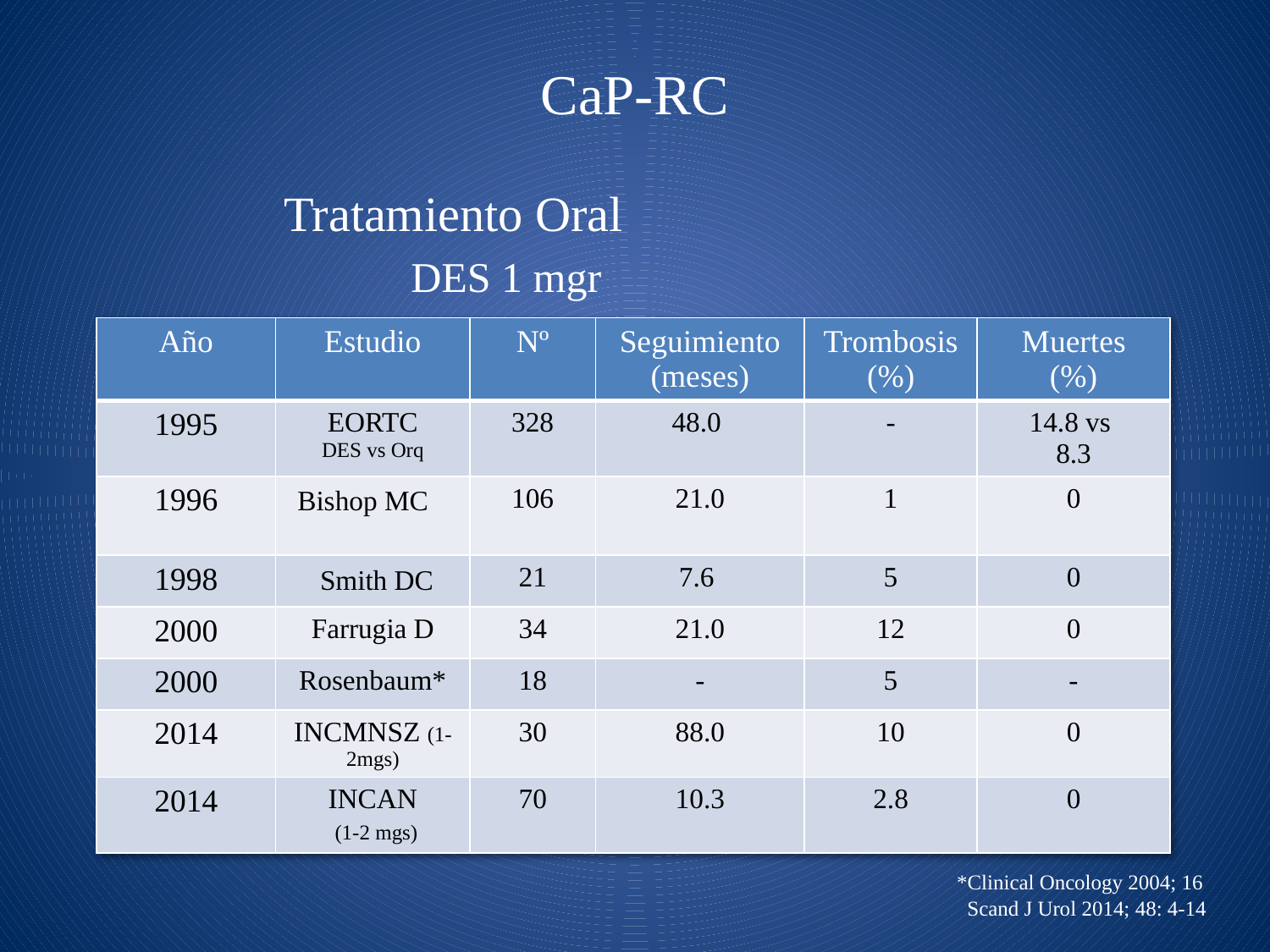

# CaP-RC
		Tratamiento Oral
			DES 1 mgr
| Año | Estudio | Nº | Seguimiento (meses) | Trombosis (%) | Muertes (%) |
| --- | --- | --- | --- | --- | --- |
| 1995 | EORTC DES vs Orq | 328 | 48.0 | - | 14.8 vs 8.3 |
| 1996 | Bishop MC | 106 | 21.0 | 1 | 0 |
| 1998 | Smith DC | 21 | 7.6 | 5 | 0 |
| 2000 | Farrugia D | 34 | 21.0 | 12 | 0 |
| 2000 | Rosenbaum\* | 18 | - | 5 | - |
| 2014 | INCMNSZ (1-2mgs) | 30 | 88.0 | 10 | 0 |
| 2014 | INCAN (1-2 mgs) | 70 | 10.3 | 2.8 | 0 |

*Clinical Oncology 2004; 16
  Scand J Urol 2014; 48: 4-14